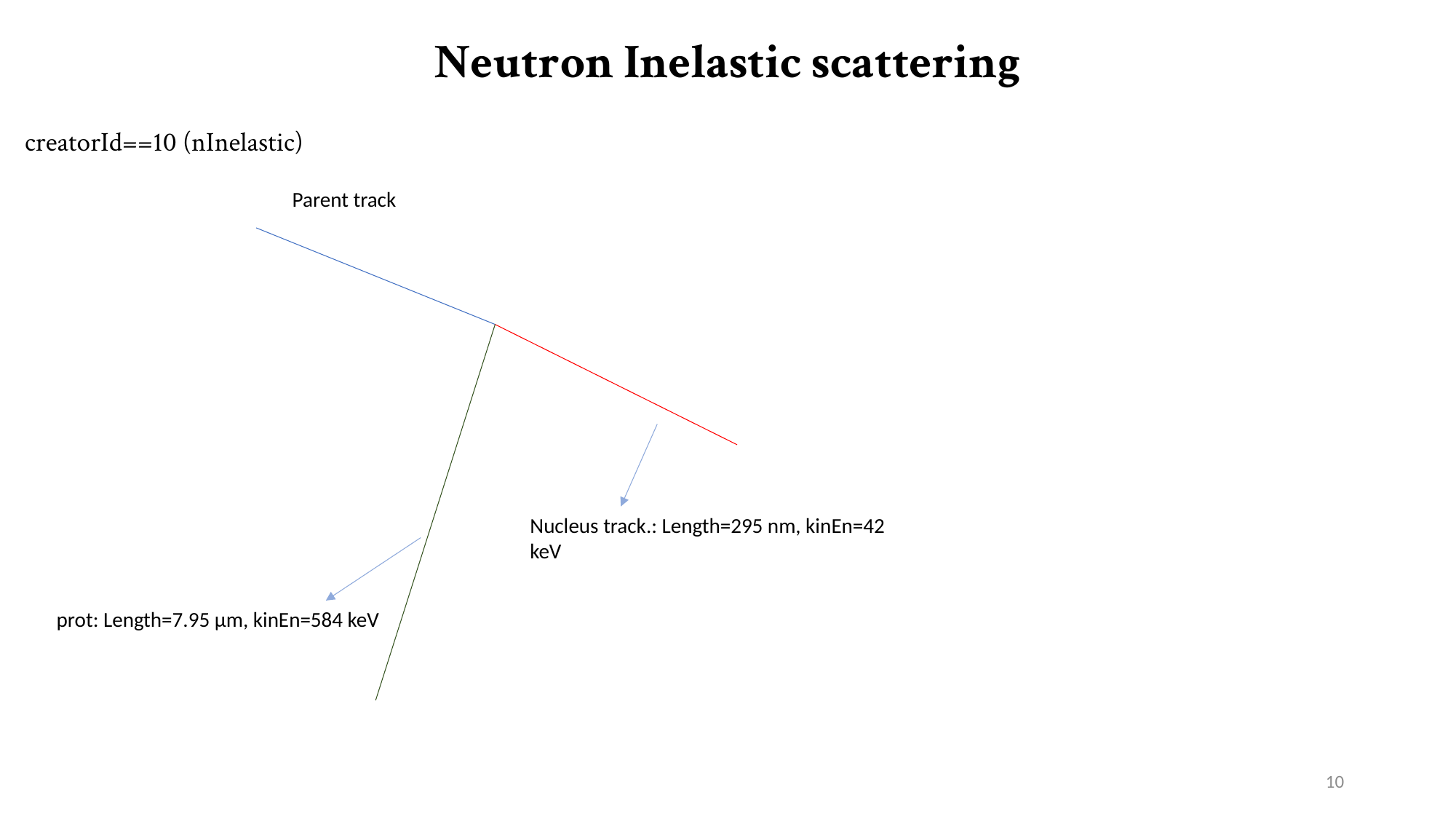

# Neutron Inelastic scattering
creatorId==10 (nInelastic)
Parent track
Nucleus track.: Length=295 nm, kinEn=42 keV
prot: Length=7.95 µm, kinEn=584 keV
10